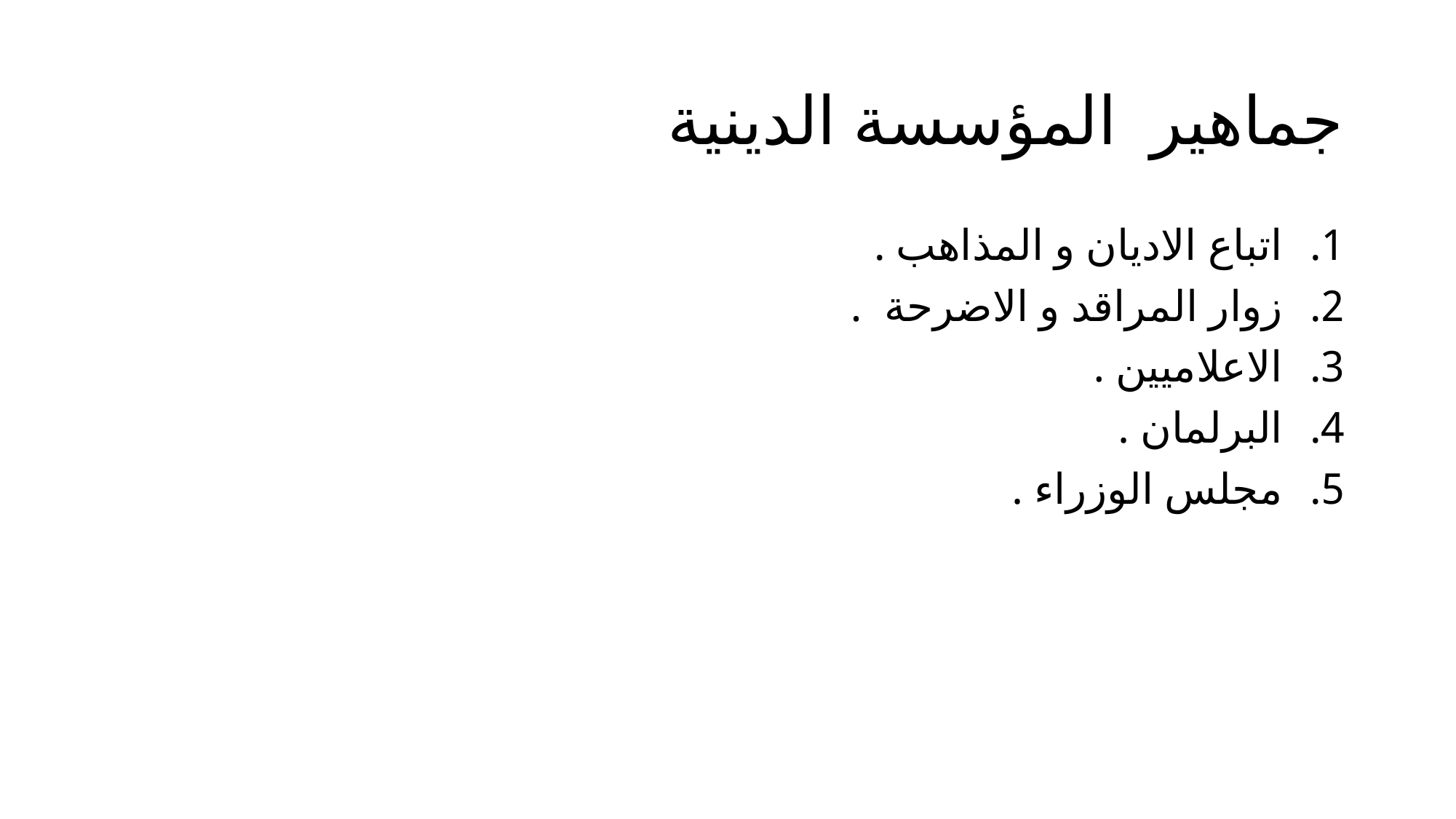

# جماهير  المؤسسة الدينية
اتباع الاديان و المذاهب .
زوار المراقد و الاضرحة  .
الاعلاميين .
البرلمان .
مجلس الوزراء .